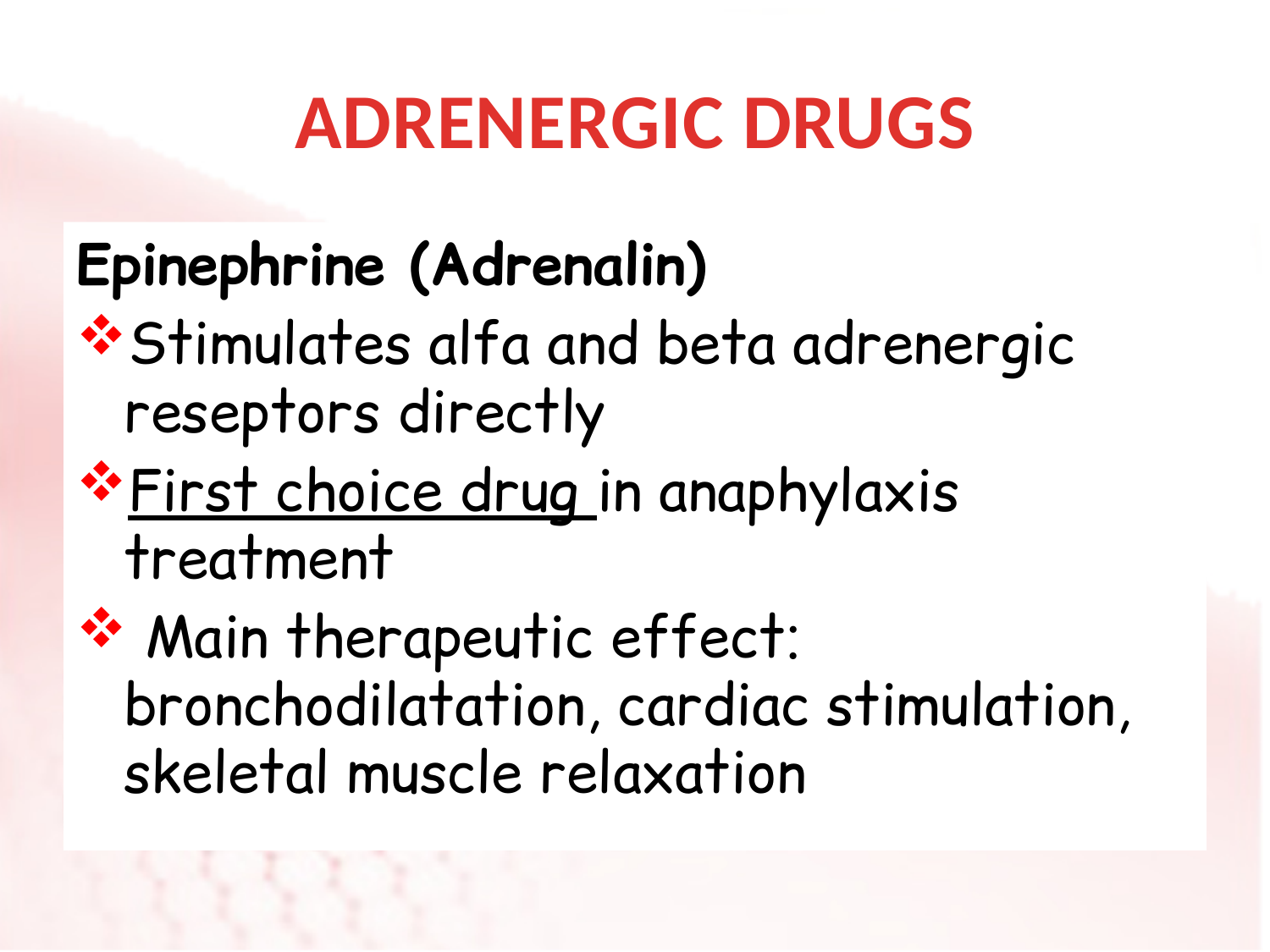

# ADRENERGIC DRUGS
Epinephrine (Adrenalin)
Stimulates alfa and beta adrenergic reseptors directly
First choice drug in anaphylaxis treatment
 Main therapeutic effect: bronchodilatation, cardiac stimulation, skeletal muscle relaxation